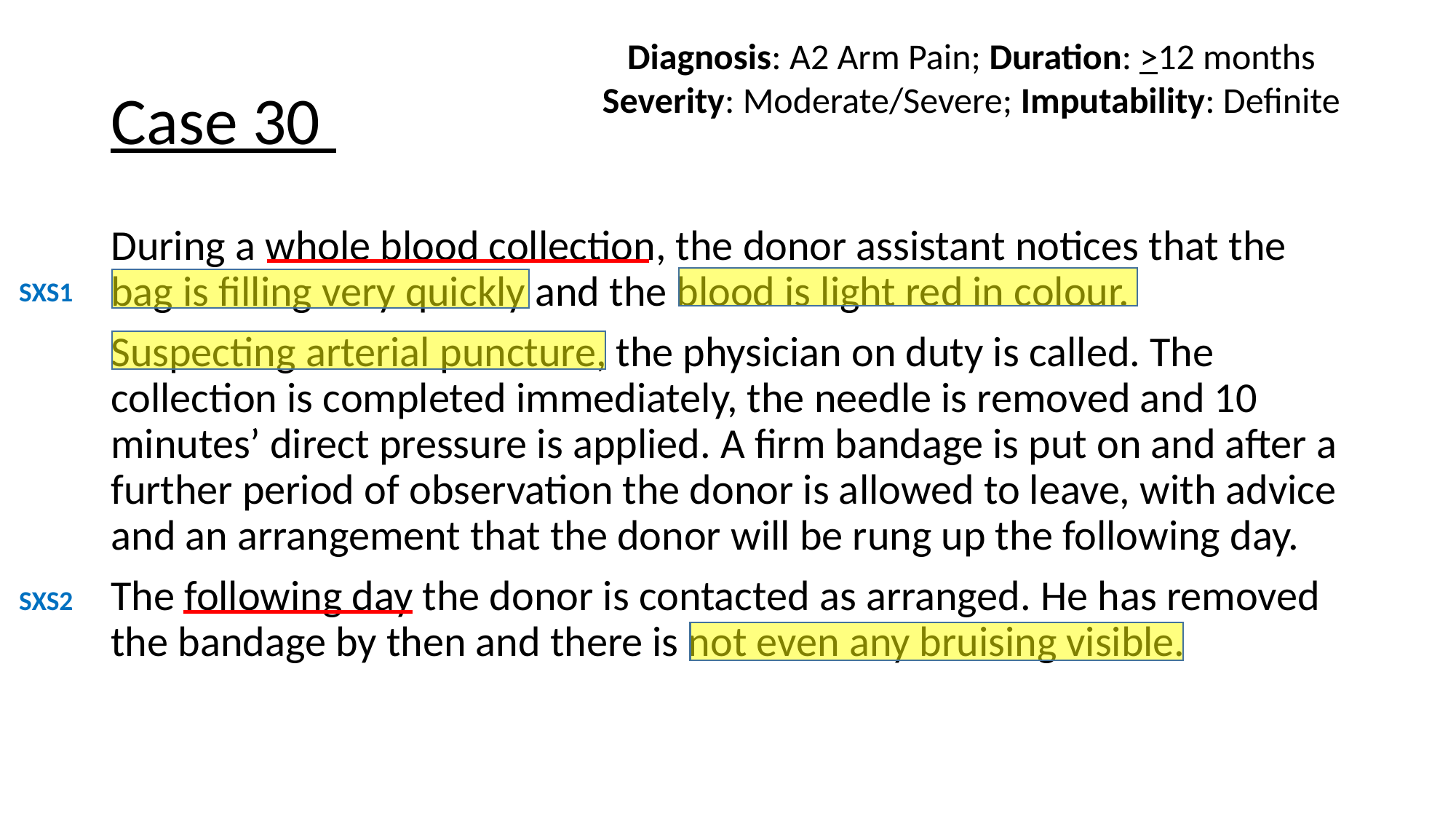

Diagnosis: A2 Arm Pain; Duration: >12 months
Severity: Moderate/Severe; Imputability: Definite
# Case 30
During a whole blood collection, the donor assistant notices that the bag is filling very quickly and the blood is light red in colour.
Suspecting arterial puncture, the physician on duty is called. The collection is completed immediately, the needle is removed and 10 minutes’ direct pressure is applied. A firm bandage is put on and after a further period of observation the donor is allowed to leave, with advice and an arrangement that the donor will be rung up the following day.
The following day the donor is contacted as arranged. He has removed the bandage by then and there is not even any bruising visible.

SXS1

SXS2